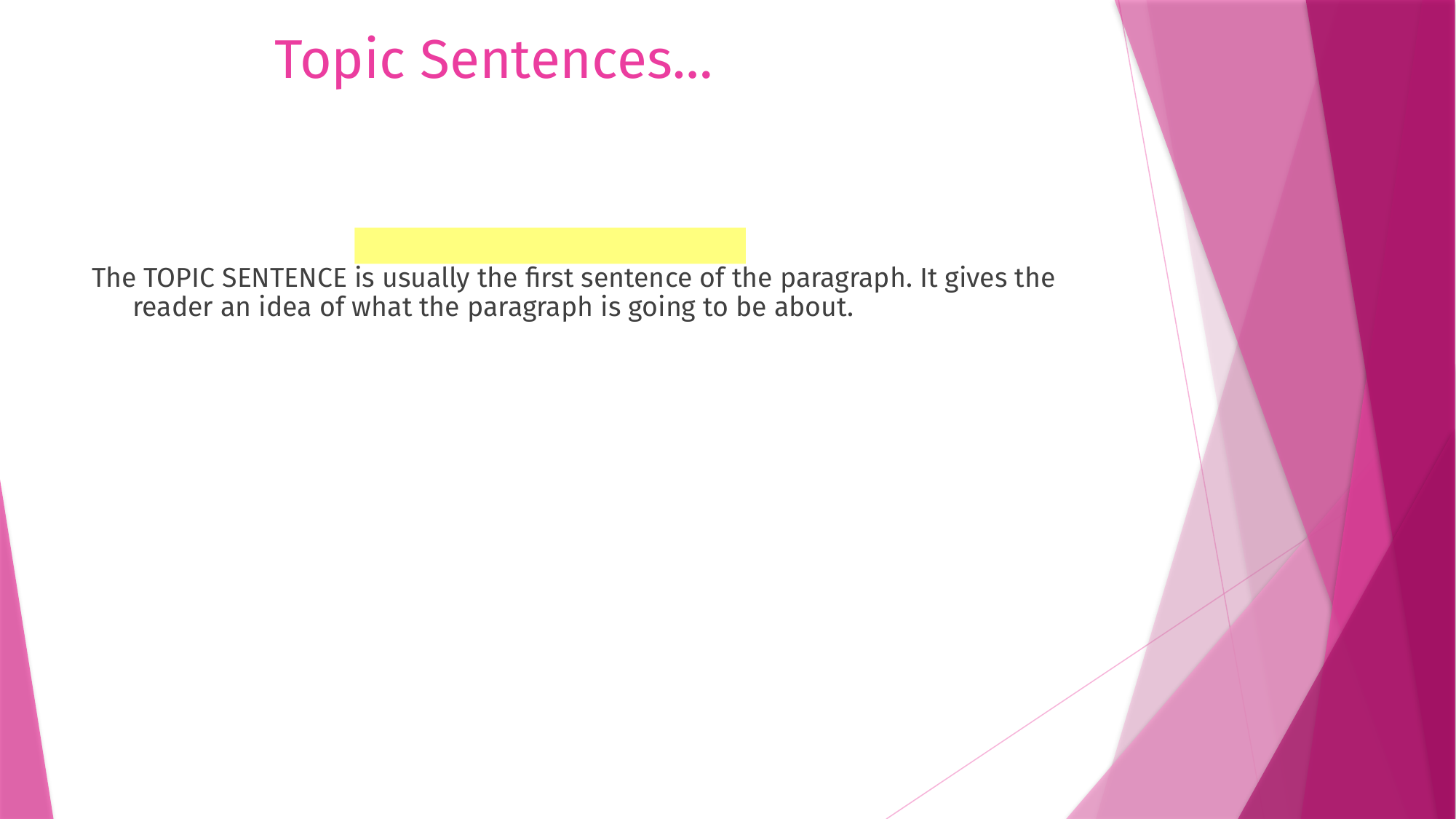

# Topic Sentences…

The TOPIC SENTENCE is usually the first sentence of the paragraph. It gives the reader an idea of what the paragraph is going to be about.